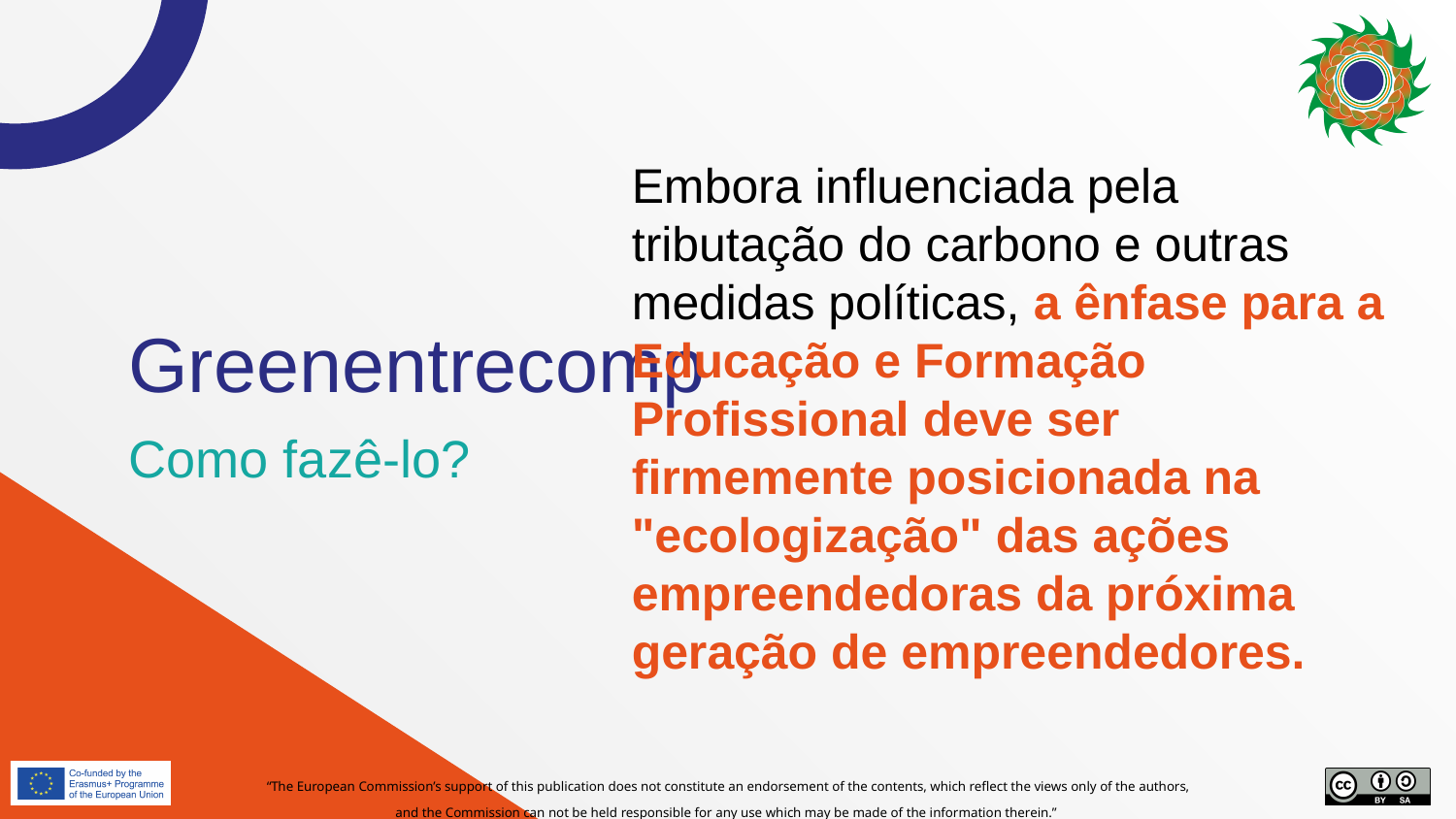

Embora influenciada pela tributação do carbono e outras medidas políticas, a ênfase para a Educação e Formação Profissional deve ser firmemente posicionada na "ecologização" das ações empreendedoras da próxima geração de empreendedores.

# Greenentrecomp
Como fazê-lo?